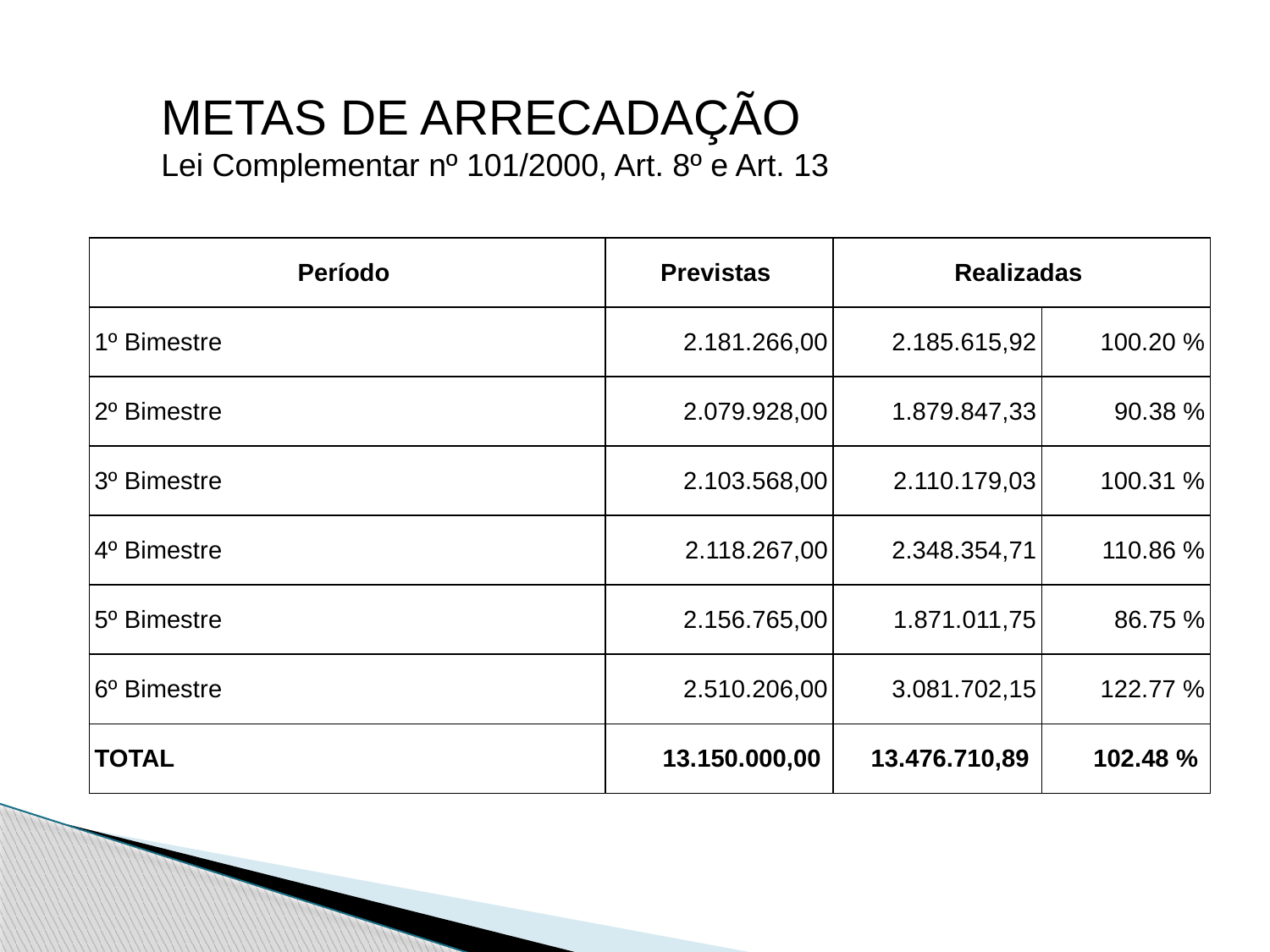

METAS DE ARRECADAÇÃO
Lei Complementar nº 101/2000, Art. 8º e Art. 13
| Período | Previstas | Realizadas |  |
| --- | --- | --- | --- |
| 1º Bimestre | 2.181.266,00 | 2.185.615,92 | 100.20 % |
| 2º Bimestre | 2.079.928,00 | 1.879.847,33 | 90.38 % |
| 3º Bimestre | 2.103.568,00 | 2.110.179,03 | 100.31 % |
| 4º Bimestre | 2.118.267,00 | 2.348.354,71 | 110.86 % |
| 5º Bimestre | 2.156.765,00 | 1.871.011,75 | 86.75 % |
| 6º Bimestre | 2.510.206,00 | 3.081.702,15 | 122.77 % |
| TOTAL | 13.150.000,00 | 13.476.710,89 | 102.48 % |